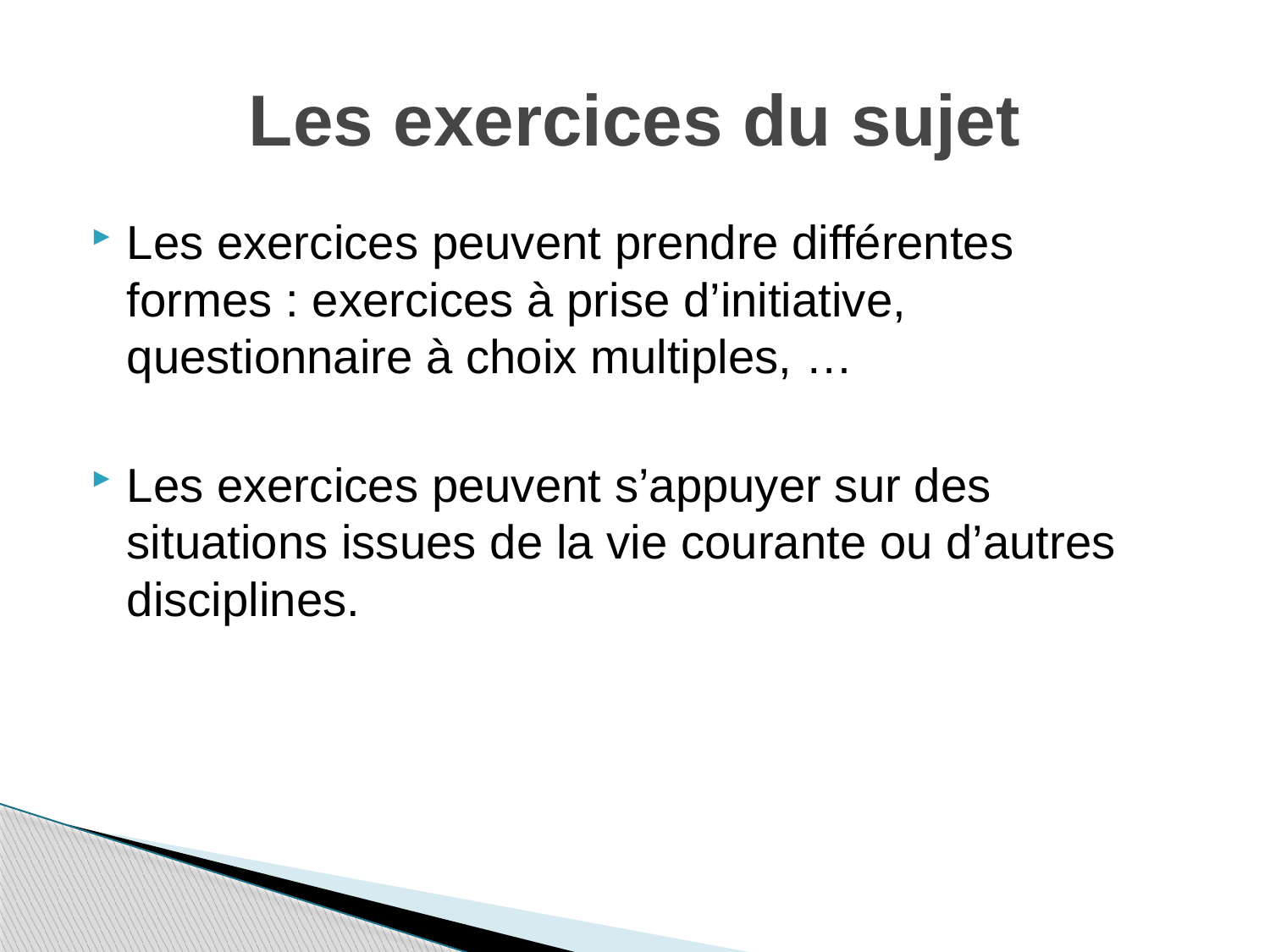

# Les exercices du sujet
Les exercices peuvent prendre différentes formes : exercices à prise d’initiative, questionnaire à choix multiples, …

Les exercices peuvent s’appuyer sur des situations issues de la vie courante ou d’autres disciplines.